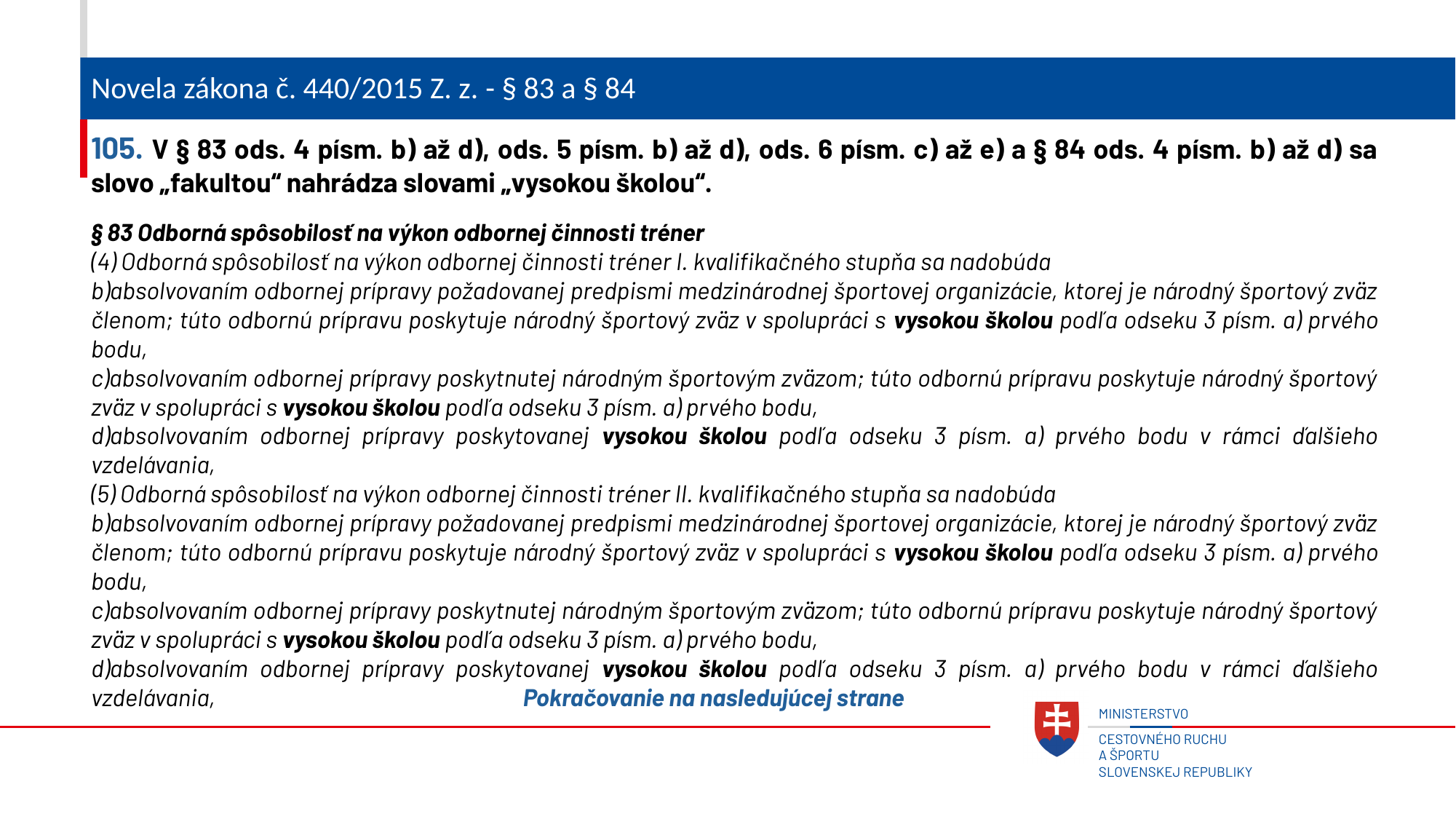

# Novela zákona č. 440/2015 Z. z. - § 83 a § 84
105. V § 83 ods. 4 písm. b) až d), ods. 5 písm. b) až d), ods. 6 písm. c) až e) a § 84 ods. 4 písm. b) až d) sa slovo „fakultou“ nahrádza slovami „vysokou školou“.

§ 83 Odborná spôsobilosť na výkon odbornej činnosti tréner
(4) Odborná spôsobilosť na výkon odbornej činnosti tréner I. kvalifikačného stupňa sa nadobúda
b)absolvovaním odbornej prípravy požadovanej predpismi medzinárodnej športovej organizácie, ktorej je národný športový zväz členom; túto odbornú prípravu poskytuje národný športový zväz v spolupráci s vysokou školou podľa odseku 3 písm. a) prvého bodu,
c)absolvovaním odbornej prípravy poskytnutej národným športovým zväzom; túto odbornú prípravu poskytuje národný športový zväz v spolupráci s vysokou školou podľa odseku 3 písm. a) prvého bodu,
d)absolvovaním odbornej prípravy poskytovanej vysokou školou podľa odseku 3 písm. a) prvého bodu v rámci ďalšieho vzdelávania,
(5) Odborná spôsobilosť na výkon odbornej činnosti tréner II. kvalifikačného stupňa sa nadobúda
b)absolvovaním odbornej prípravy požadovanej predpismi medzinárodnej športovej organizácie, ktorej je národný športový zväz členom; túto odbornú prípravu poskytuje národný športový zväz v spolupráci s vysokou školou podľa odseku 3 písm. a) prvého bodu,
c)absolvovaním odbornej prípravy poskytnutej národným športovým zväzom; túto odbornú prípravu poskytuje národný športový zväz v spolupráci s vysokou školou podľa odseku 3 písm. a) prvého bodu,
d)absolvovaním odbornej prípravy poskytovanej vysokou školou podľa odseku 3 písm. a) prvého bodu v rámci ďalšieho vzdelávania,                                                                 Pokračovanie na nasledujúcej strane